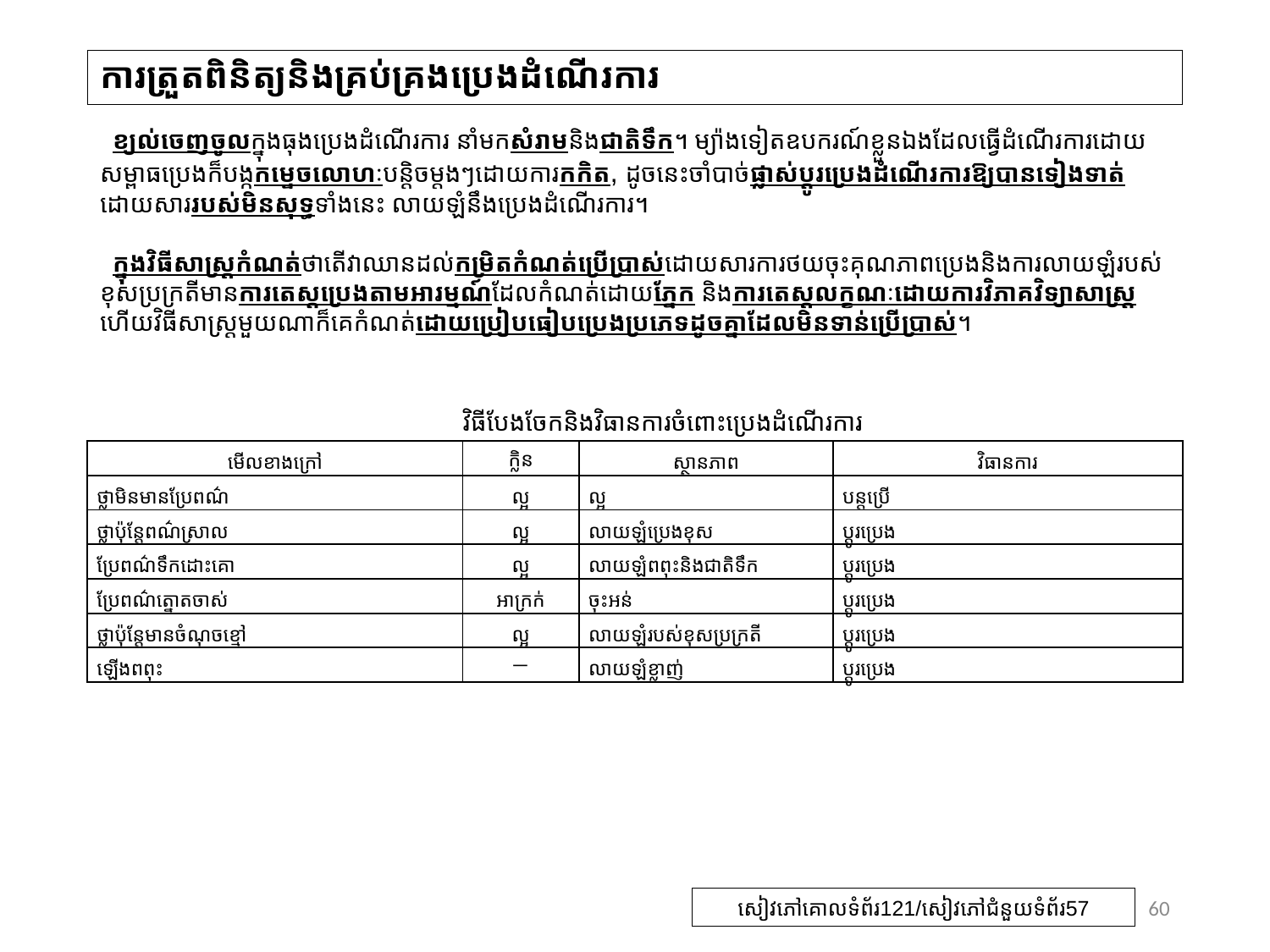

# ការត្រួតពិនិត្យនិងគ្រប់គ្រងប្រេងដំណើរការ
  ខ្យល់ចេញចូលក្នុងធុងប្រេងដំណើរការ នាំមកសំរាមនិងជាតិទឹក។ ម្យ៉ាងទៀតឧបករណ៍ខ្លួនឯងដែលធ្វើដំណើរការដោយសម្ពាធប្រេងក៏បង្កកម្ទេចលោហៈបន្តិចម្តងៗដោយការកកិត, ដូចនេះចាំបាច់ផ្លាស់ប្តូរប្រេងដំណើរការឱ្យបានទៀងទាត់ ដោយសាររបស់មិនសុទ្ធទាំងនេះ លាយឡំនឹងប្រេងដំណើរការ។

  ក្នុងវិធីសាស្ត្រកំណត់ថាតើវាឈានដល់កម្រិតកំណត់ប្រើប្រាស់ដោយសារការថយចុះគុណភាពប្រេងនិងការលាយឡំរបស់ខុសប្រក្រតីមានការតេស្តប្រេងតាមអារម្មណ៍ដែលកំណត់ដោយភ្នែក និងការតេស្តលក្ខណៈដោយការវិភាគវិទ្យាសាស្ត្រ ហើយវិធីសាស្ត្រមួយណាក៏គេកំណត់ដោយប្រៀបធៀបប្រេងប្រភេទដូចគ្នាដែលមិនទាន់ប្រើប្រាស់។
វិធីបែងចែកនិងវិធានការចំពោះប្រេងដំណើរការ
| មើលខាងក្រៅ | ក្លិន | ស្ថានភាព | វិធានការ |
| --- | --- | --- | --- |
| ថ្លាមិនមានប្រែពណ៌ | ល្អ | ល្អ | បន្តប្រើ |
| ថ្លាប៉ុន្តែពណ៌ស្រាល | ល្អ | លាយឡំប្រេងខុស | ប្តូរប្រេង |
| ប្រែពណ៌ទឹកដោះគោ | ល្អ | លាយឡំពពុះនិងជាតិទឹក | ប្តូរប្រេង |
| ប្រែពណ៌​ត្នោត​ចាស់ | អាក្រក់ | ចុះអន់ | ប្តូរប្រេង |
| ថ្លាប៉ុន្តែមានចំណុចខ្មៅ | ល្អ | លាយឡំរបស់ខុសប្រក្រតី | ប្តូរប្រេង |
| ឡើងពពុះ | － | លាយឡំខ្លាញ់ | ប្តូរប្រេង |
60
សៀវភៅគោលទំព័រ121/សៀវភៅជំនួយទំព័រ57